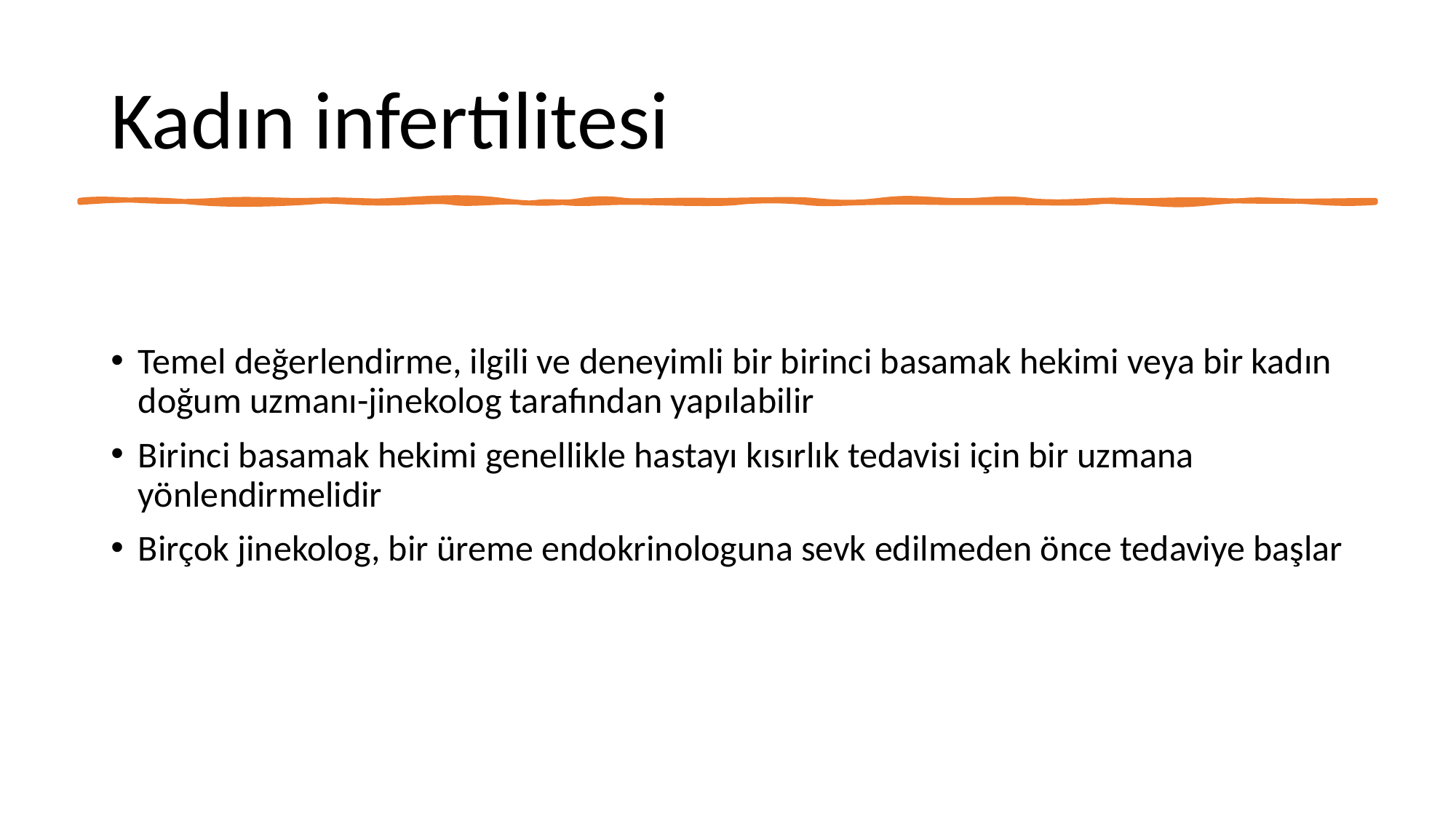

# Kadın infertilitesi

Temel değerlendirme, ilgili ve deneyimli bir birinci basamak hekimi veya bir kadın doğum uzmanı-jinekolog tarafından yapılabilir
Birinci basamak hekimi genellikle hastayı kısırlık tedavisi için bir uzmana yönlendirmelidir
Birçok jinekolog, bir üreme endokrinologuna sevk edilmeden önce tedaviye başlar